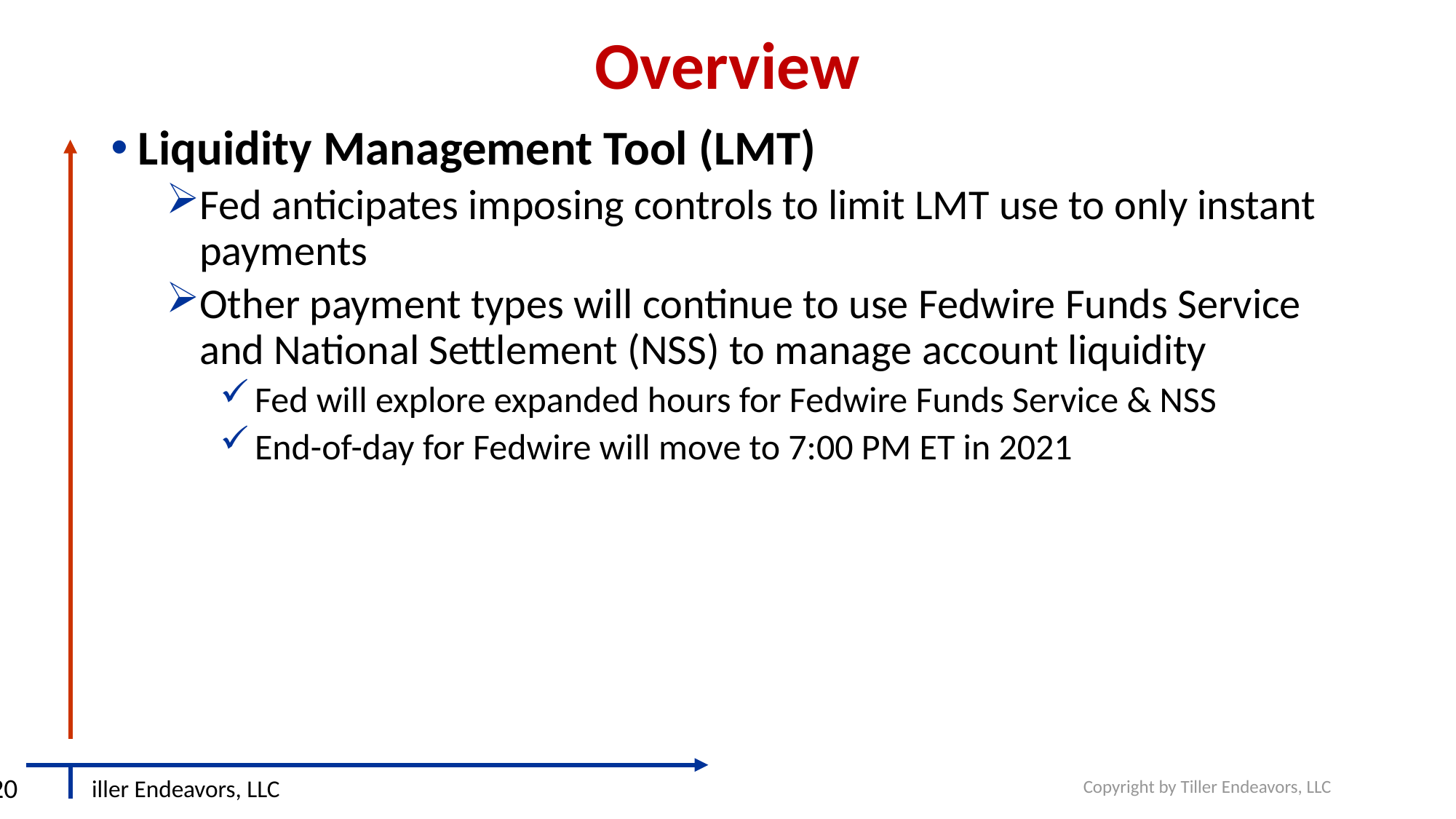

# Overview
Liquidity Management Tool (LMT)
Fed anticipates imposing controls to limit LMT use to only instant payments
Other payment types will continue to use Fedwire Funds Service and National Settlement (NSS) to manage account liquidity
Fed will explore expanded hours for Fedwire Funds Service & NSS
End-of-day for Fedwire will move to 7:00 PM ET in 2021